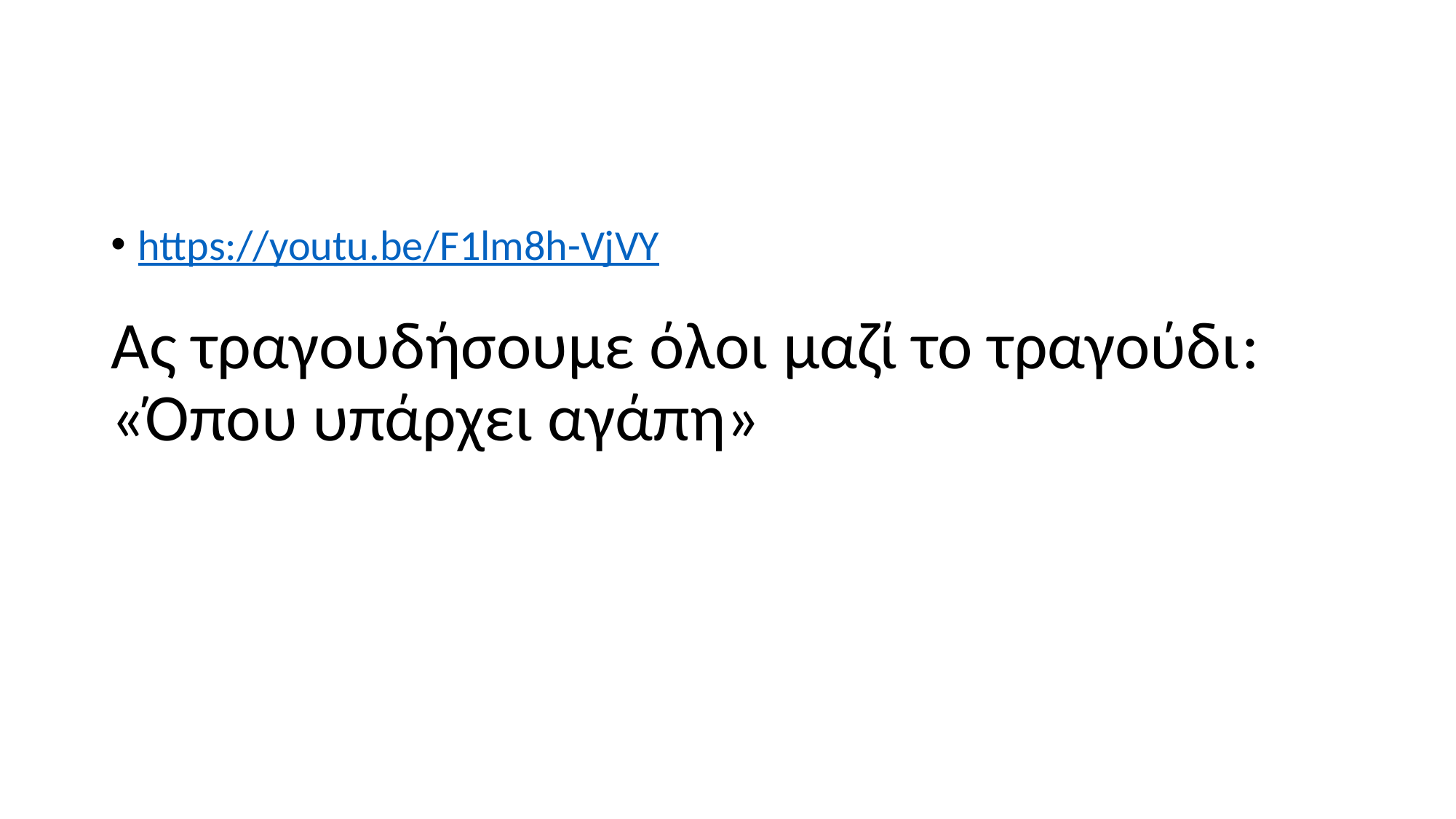

# Ας τραγουδήσουμε όλοι μαζί το τραγούδι: «Όπου υπάρχει αγάπη»
https://youtu.be/F1lm8h-VjVY